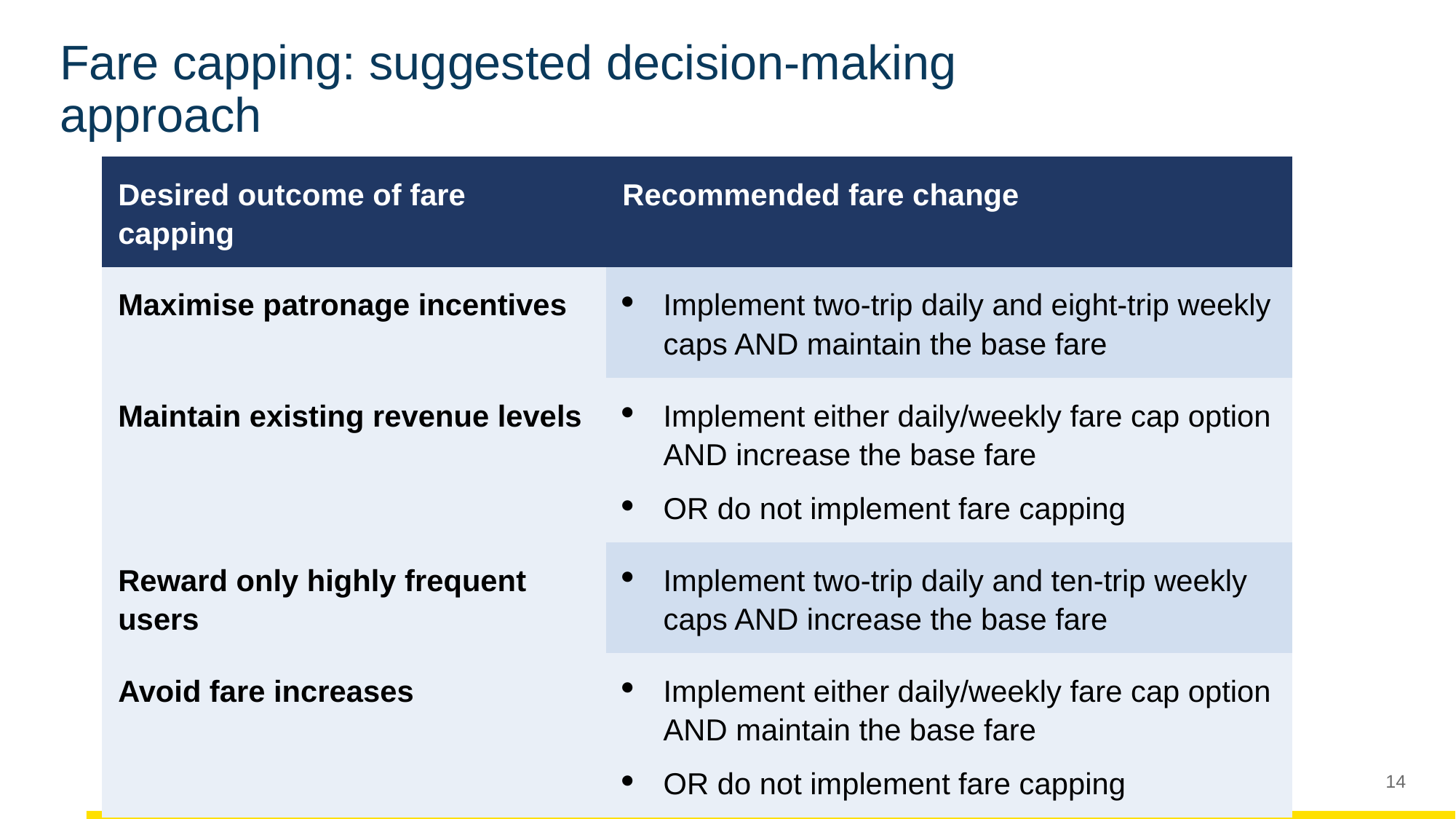

Fare capping: suggested decision-making approach
| Desired outcome of fare capping | Recommended fare change |
| --- | --- |
| Maximise patronage incentives | Implement two-trip daily and eight-trip weekly caps AND maintain the base fare |
| Maintain existing revenue levels | Implement either daily/weekly fare cap option AND increase the base fare OR do not implement fare capping |
| Reward only highly frequent users | Implement two-trip daily and ten-trip weekly caps AND increase the base fare |
| Avoid fare increases | Implement either daily/weekly fare cap option AND maintain the base fare OR do not implement fare capping |
14